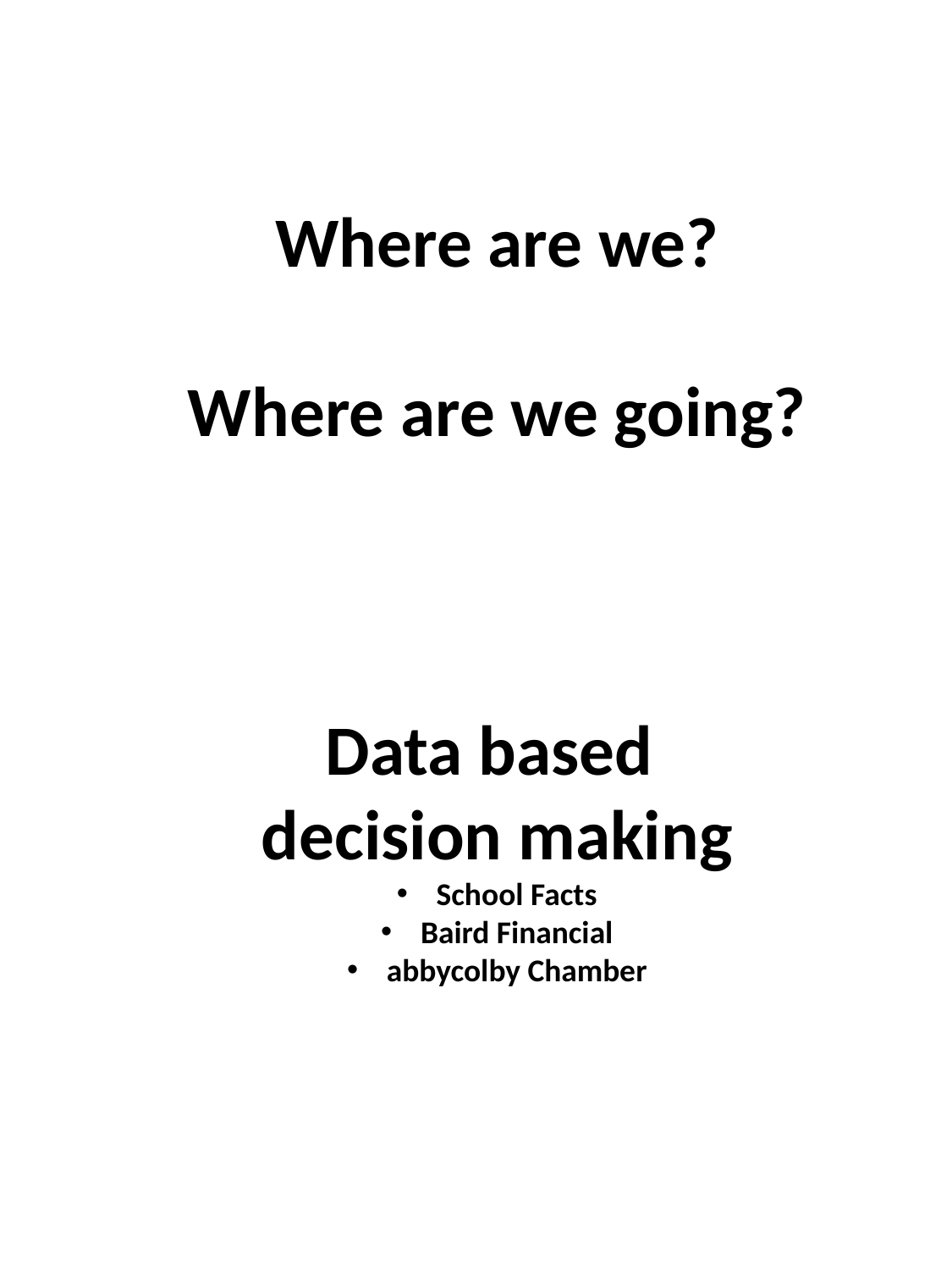

Where are we?

Where are we going?

Data based
decision making
School Facts
Baird Financial
abbycolby Chamber